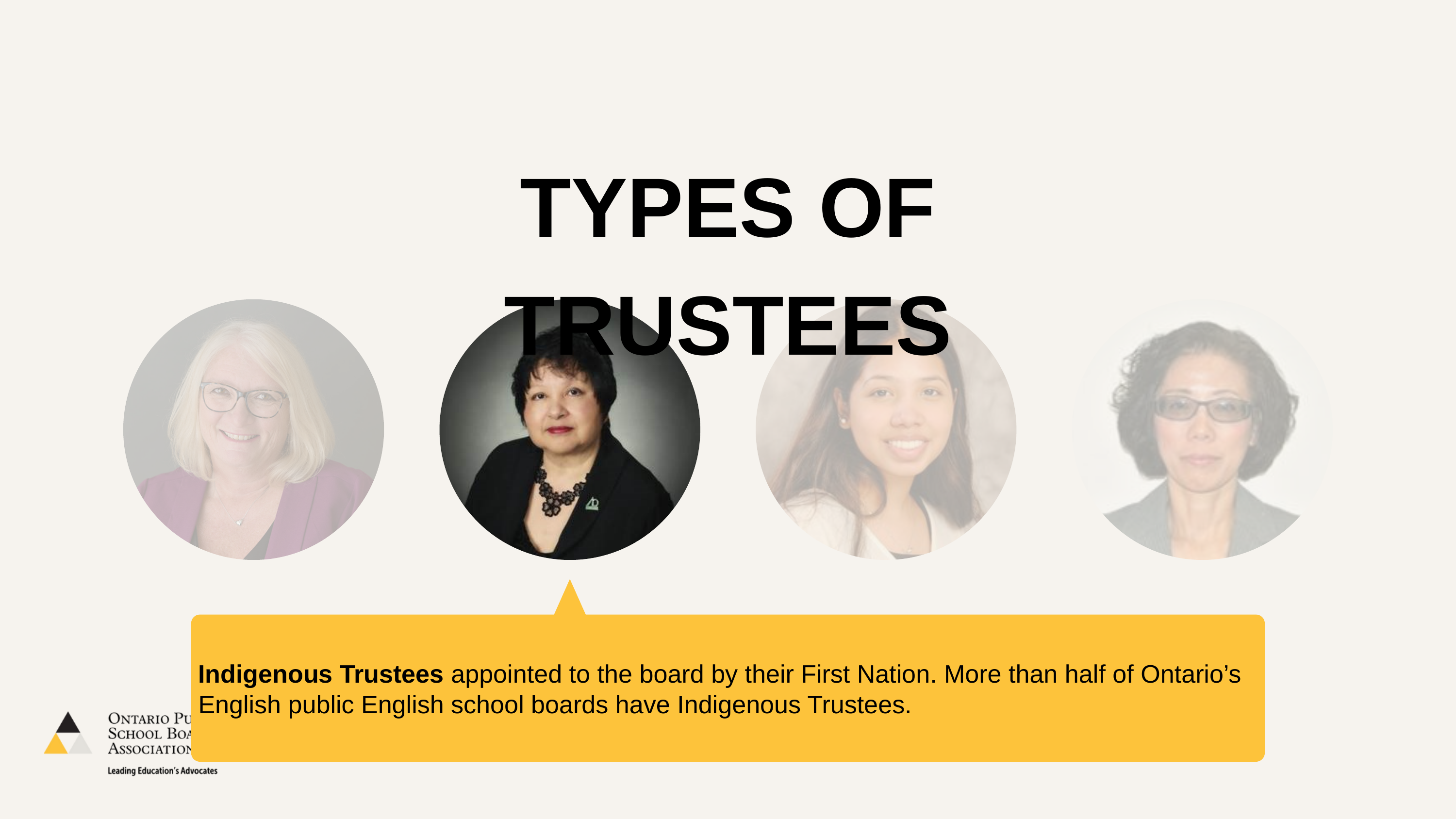

TYPES OF TRUSTEES

Indigenous Trustees appointed to the board by their First Nation. More than half of Ontario’s English public English school boards have Indigenous Trustees.